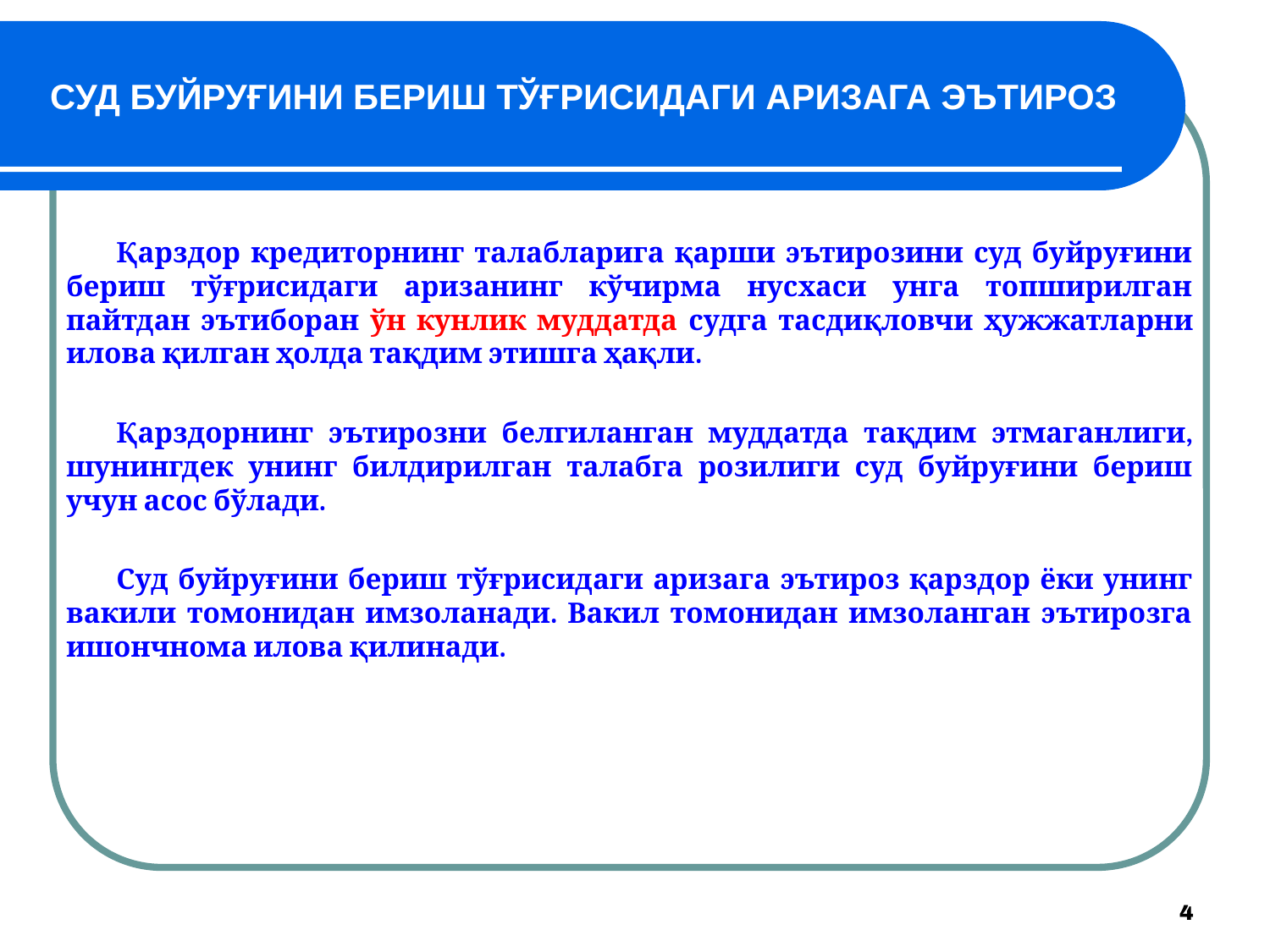

# СУД БУЙРУҒИНИ БЕРИШ ТЎҒРИСИДАГИ АРИЗАГА ЭЪТИРОЗ

Қарздор кредиторнинг талабларига қарши эътирозини суд буйруғини бериш тўғрисидаги аризанинг кўчирма нусхаси унга топширилган пайтдан эътиборан ўн кунлик муддатда судга тасдиқловчи ҳужжатларни илова қилган ҳолда тақдим этишга ҳақли.

Қарздорнинг эътирозни белгиланган муддатда тақдим этмаганлиги, шунингдек унинг билдирилган талабга розилиги суд буйруғини бериш учун асос бўлади.

Суд буйруғини бериш тўғрисидаги аризага эътироз қарздор ёки унинг вакили томонидан имзоланади. Вакил томонидан имзоланган эътирозга ишончнома илова қилинади.
4